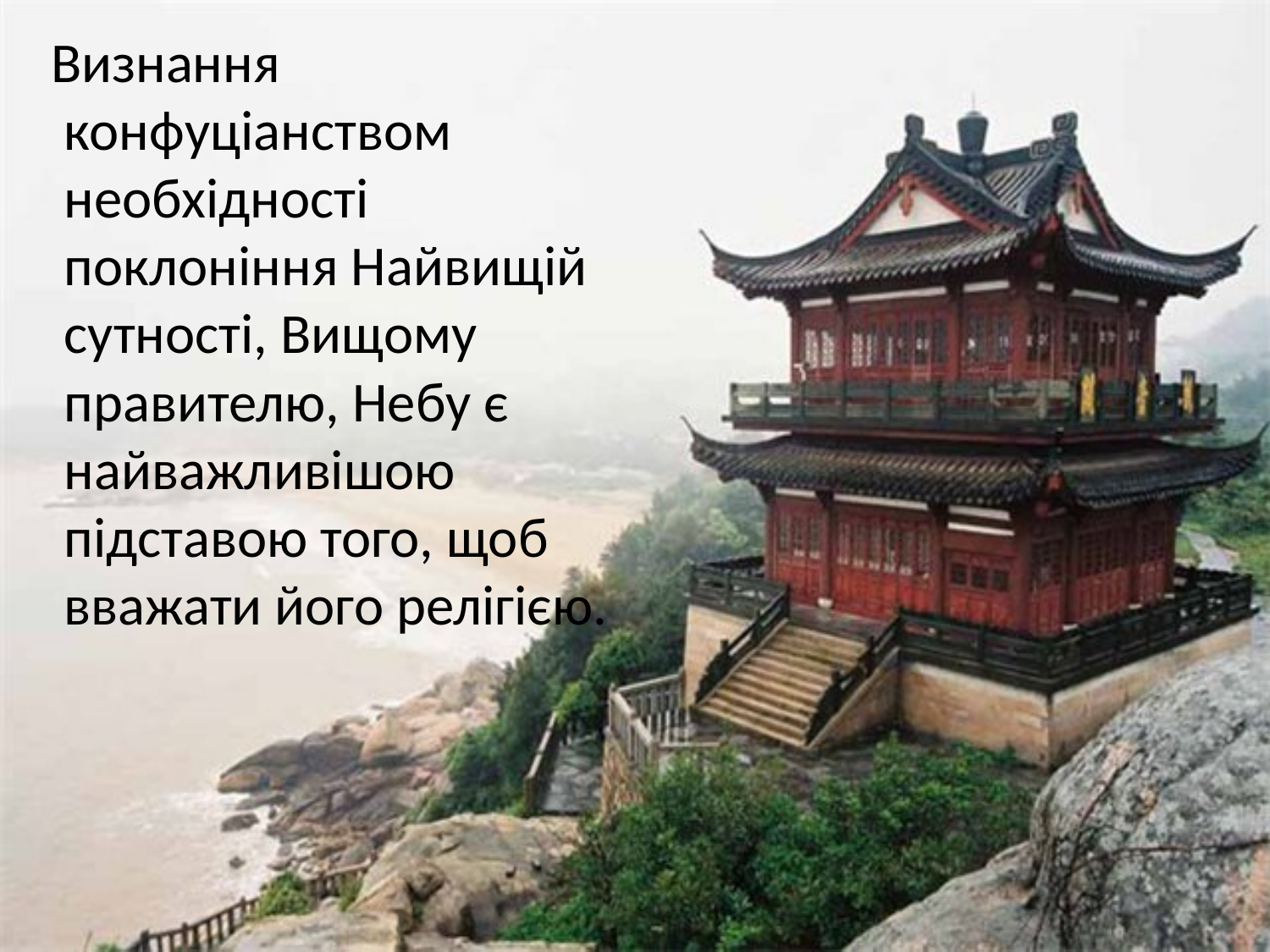

Визнання конфуціанством необхідності поклоніння Найвищій сутності, Вищому правителю, Небу є найважливішою підставою того, щоб вважати його релігією.